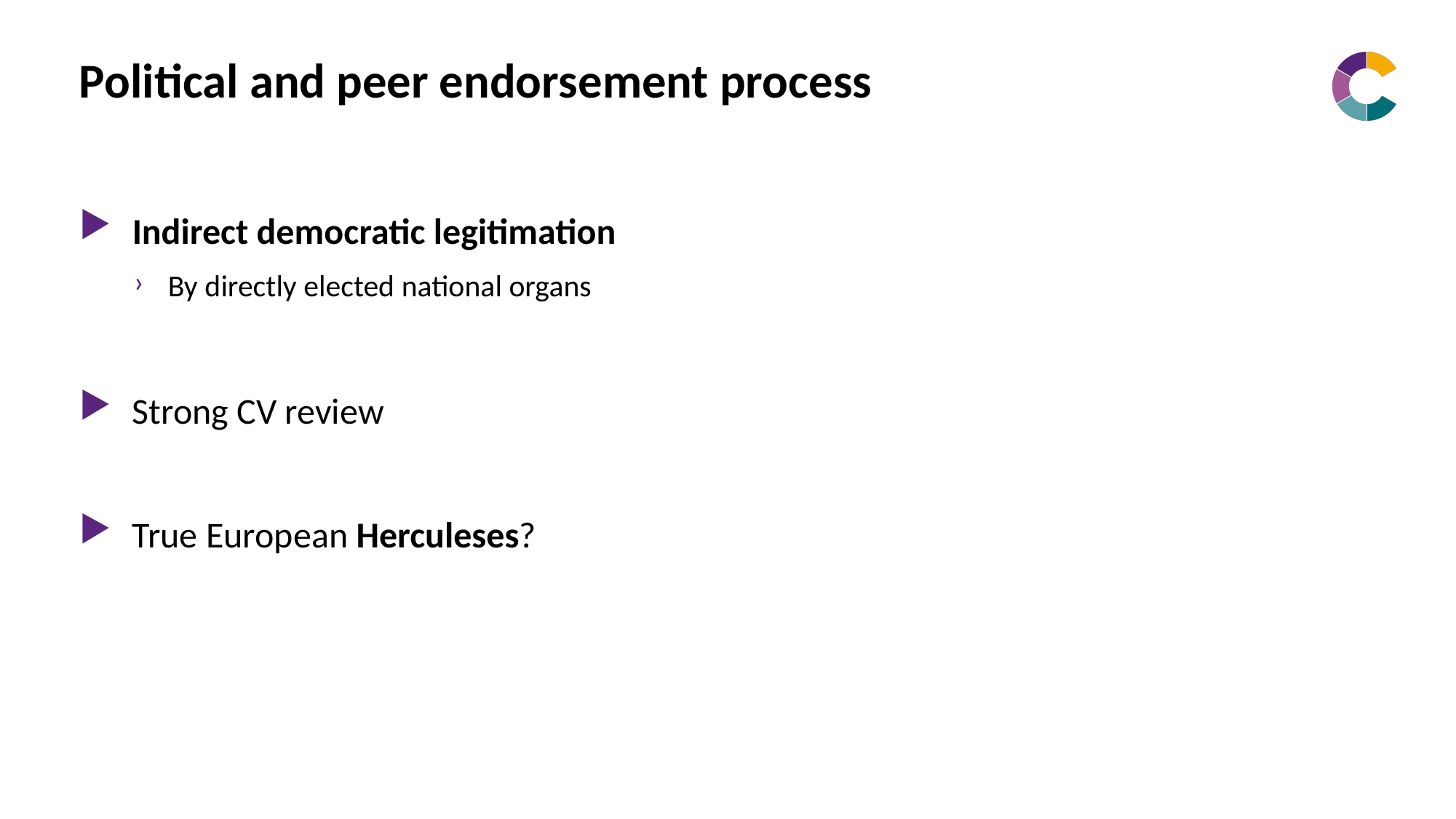

# Political and peer endorsement process
Indirect democratic legitimation
By directly elected national organs

Strong CV review

True European Herculeses?